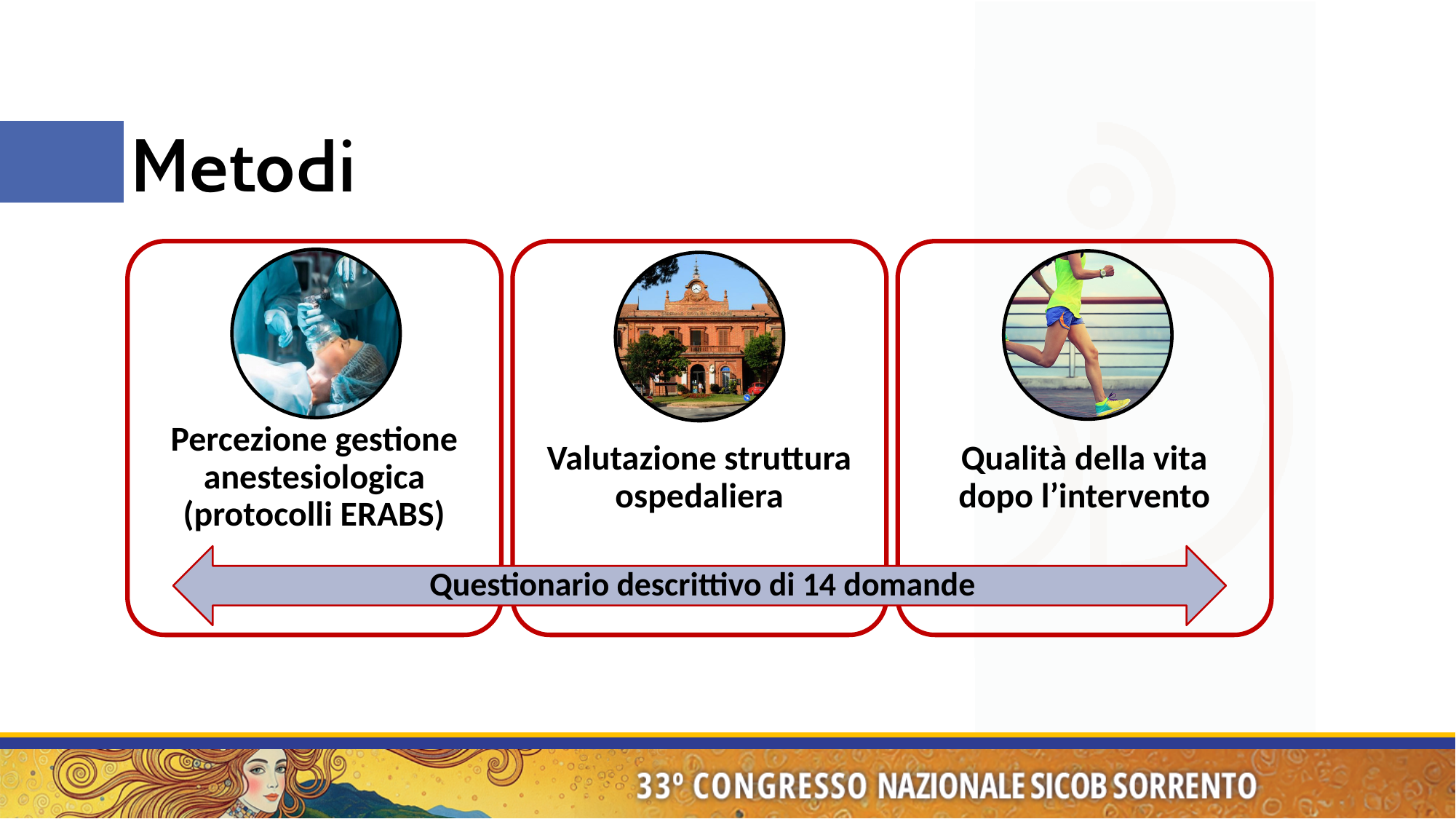

# Metodi
Percezione gestione anestesiologica (protocolli ERABS)
Valutazione struttura ospedaliera
Qualità della vita dopo l’intervento
Questionario descrittivo di 14 domande